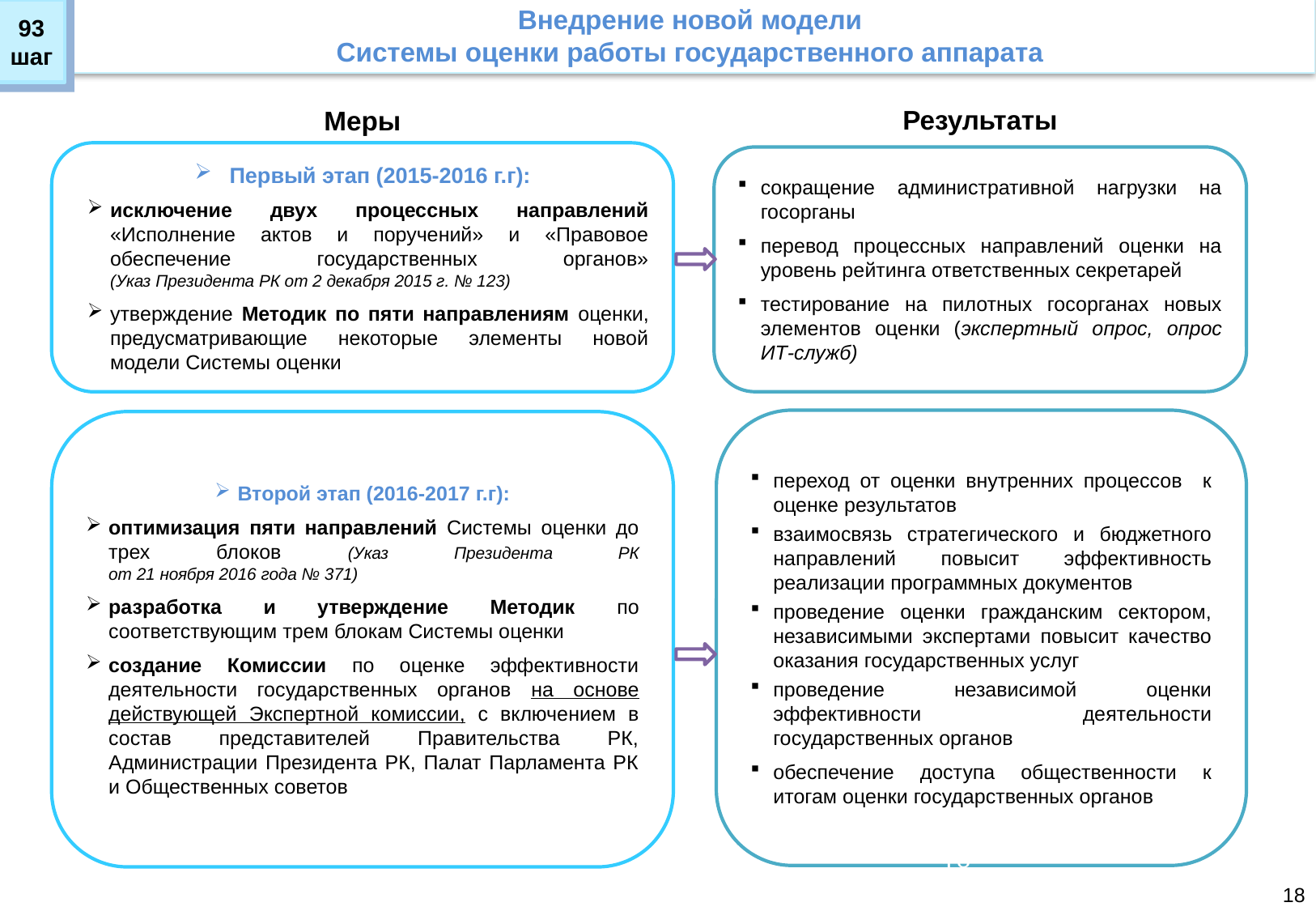

Внедрение новой модели
 Системы оценки работы государственного аппарата
93
шаг
Результаты
Меры
 Первый этап (2015-2016 г.г):
исключение двух процессных направлений «Исполнение актов и поручений» и «Правовое обеспечение государственных органов»
(Указ Президента РК от 2 декабря 2015 г. № 123)
утверждение Методик по пяти направлениям оценки, предусматривающие некоторые элементы новой модели Системы оценки
сокращение административной нагрузки на госорганы
перевод процессных направлений оценки на уровень рейтинга ответственных секретарей
тестирование на пилотных госорганах новых элементов оценки (экспертный опрос, опрос ИТ-служб)

переход от оценки внутренних процессов  к оценке результатов
взаимосвязь стратегического и бюджетного направлений повысит эффективность реализации программных документов
проведение оценки гражданским сектором, независимыми экспертами повысит качество оказания государственных услуг
проведение независимой оценки эффективности деятельности государственных органов
обеспечение доступа общественности к итогам оценки государственных органов
Второй этап (2016-2017 г.г):
оптимизация пяти направлений Системы оценки до трех блоков (Указ Президента РК
от 21 ноября 2016 года № 371)
разработка и утверждение Методик по соответствующим трем блокам Системы оценки
создание Комиссии по оценке эффективности деятельности государственных органов на основе действующей Экспертной комиссии, с включением в состав представителей Правительства РК, Администрации Президента РК, Палат Парламента РК и Общественных советов

18
18